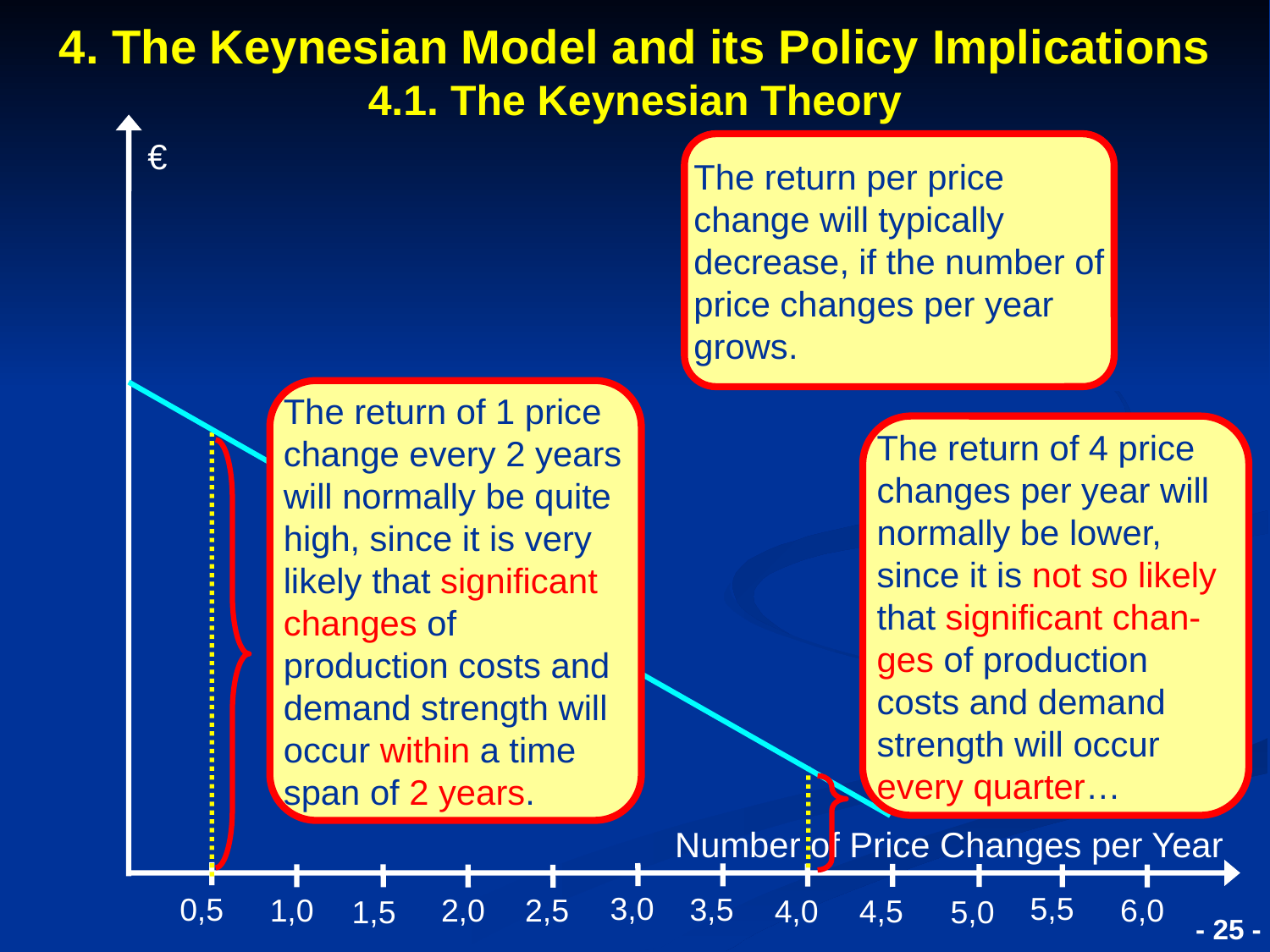

4. The Keynesian Model and its Policy Implications
4.1. The Keynesian Theory

€
The return per price change will typically decrease, if the number of price changes per year grows.

The return of 1 price change every 2 years will normally be quite high, since it is very likely that significant changes of production costs and demand strength will occur within a time span of 2 years.

The return of 4 price changes per year will normally be lower, since it is not so likely that significant chan-ges of production costs and demand strength will occur every quarter…

Return per Price Change

Number of Price Changes per Year

- 25 -
5,5
3,0
3,5
0,5
1,0
2,0
6,0
2,5
4,0
4,5
5,0
1,5